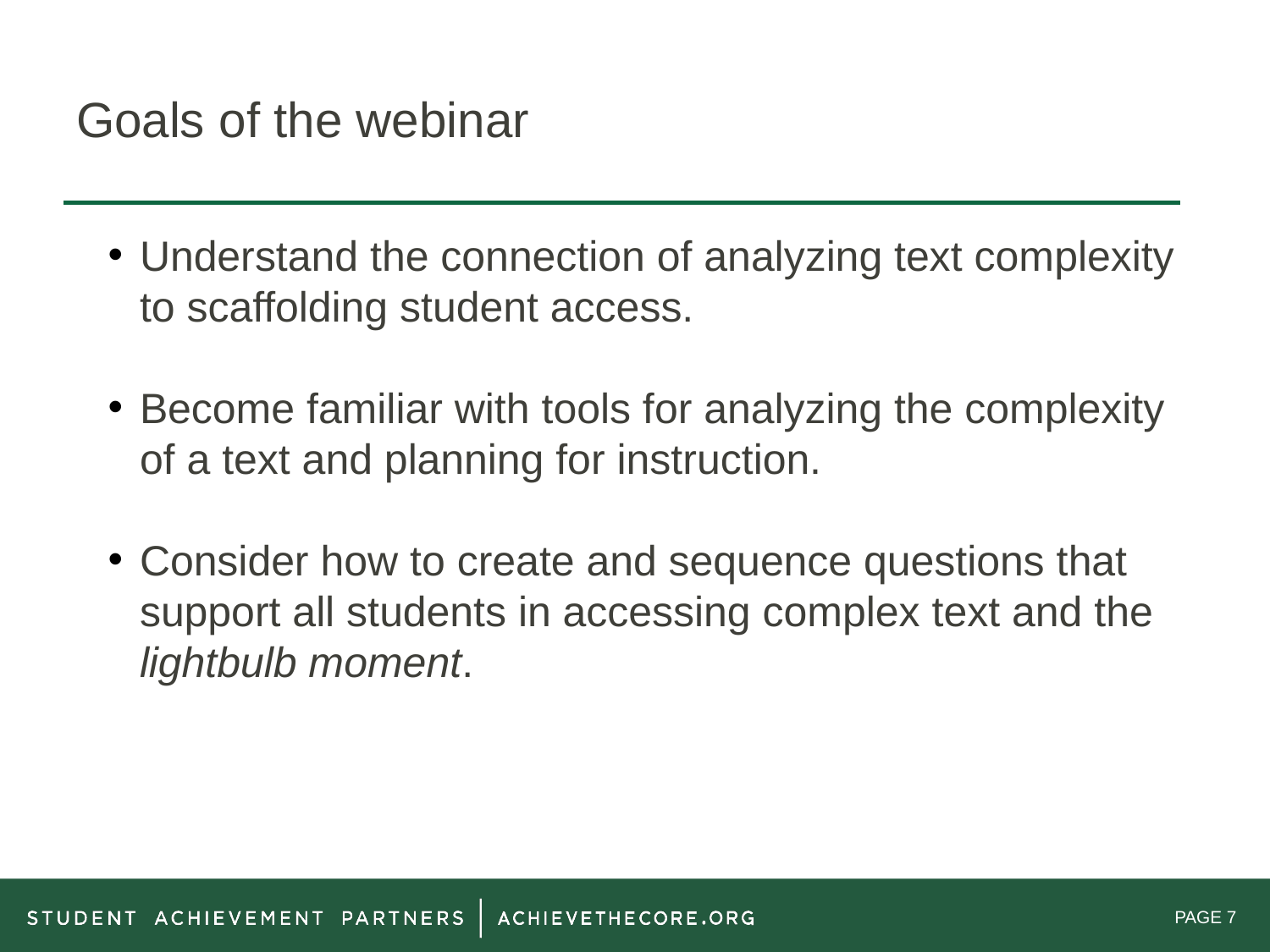

# Goals of the webinar
Understand the connection of analyzing text complexity to scaffolding student access.

Become familiar with tools for analyzing the complexity of a text and planning for instruction.

Consider how to create and sequence questions that support all students in accessing complex text and the lightbulb moment.